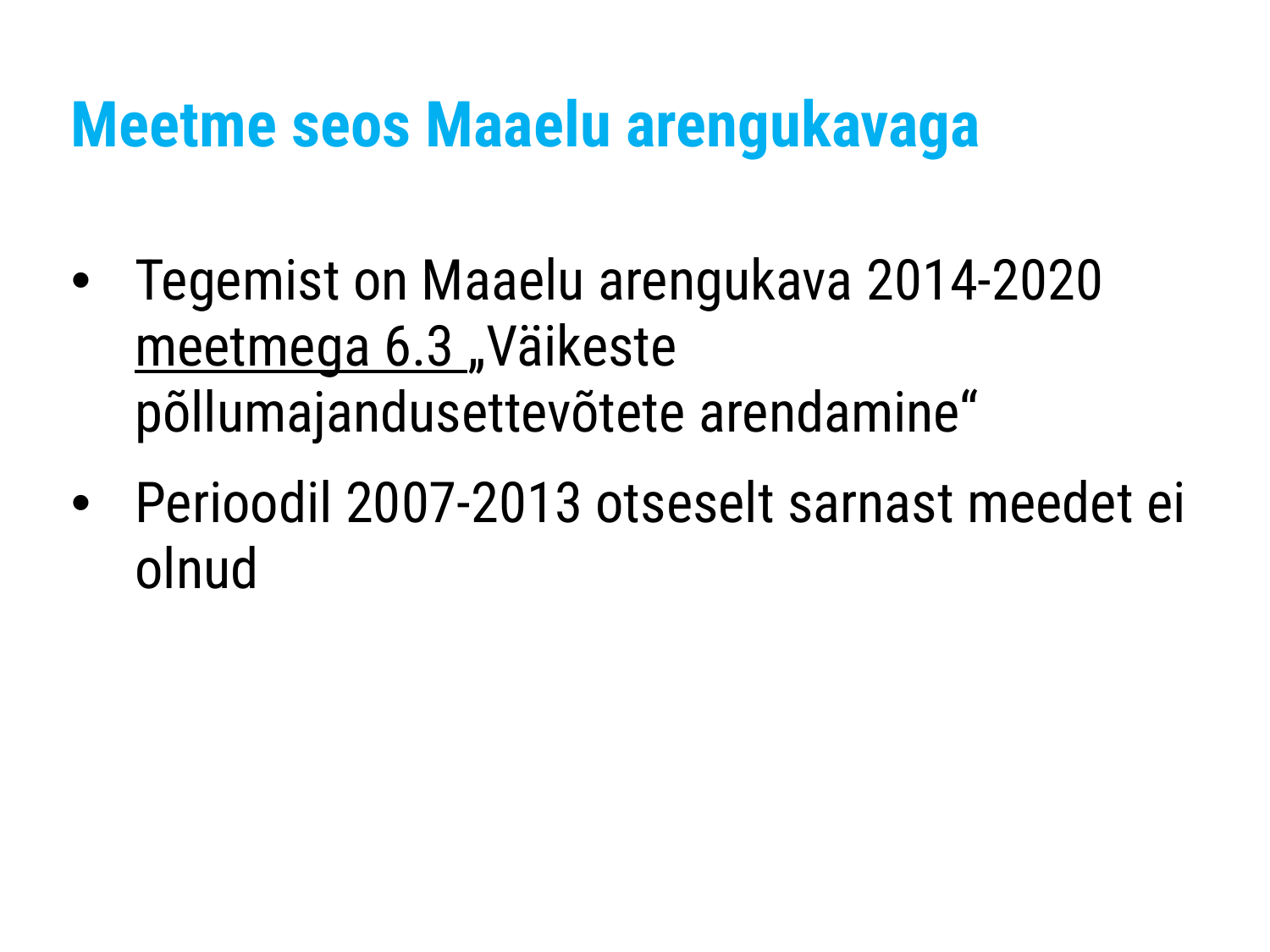

# Meetme seos Maaelu arengukavaga
Tegemist on Maaelu arengukava 2014-2020 meetmega 6.3 „Väikeste põllumajandusettevõtete arendamine“
Perioodil 2007-2013 otseselt sarnast meedet ei olnud